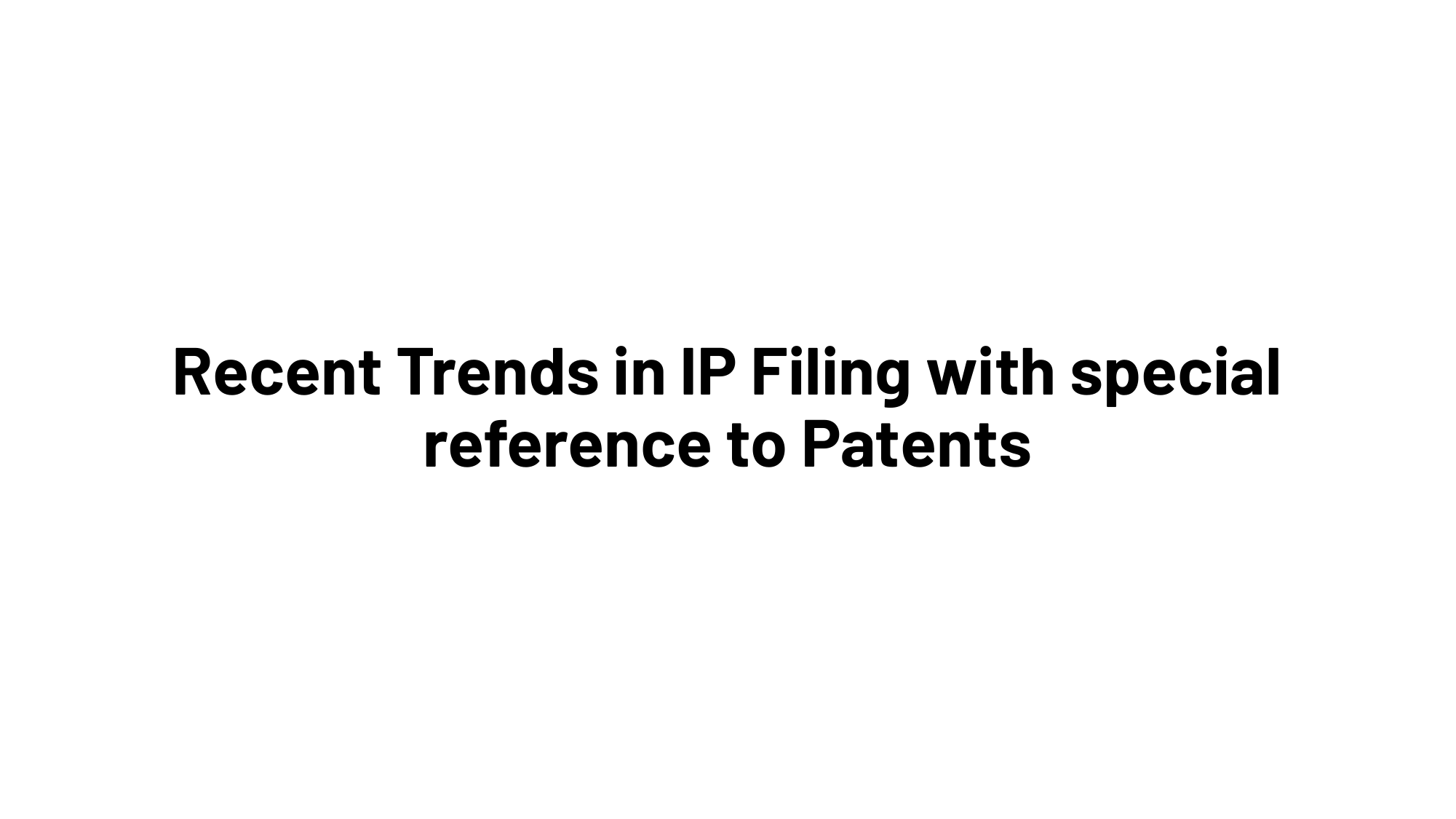

# Recent Trends in IP Filing with special reference to Patents